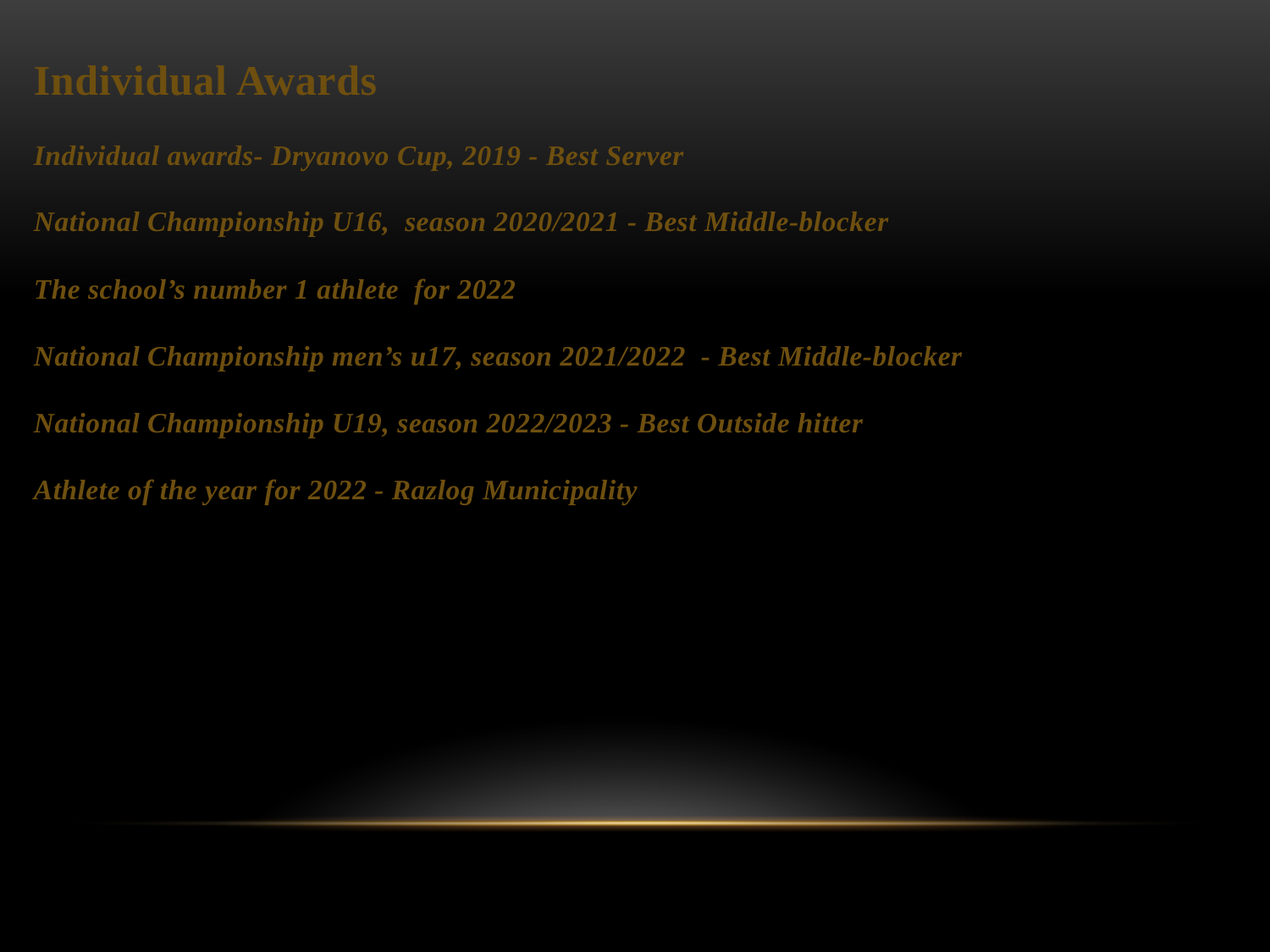

Individual Awards
Individual awards- Dryanovo Cup, 2019 - Best Server
National Championship U16,  season 2020/2021 - Best Middle-blocker
The school’s number 1 athlete  for 2022
National Championship men’s u17, season 2021/2022  - Best Middle-blocker
National Championship U19, season 2022/2023 - Best Outside hitter
Athlete of the year for 2022 - Razlog Municipality